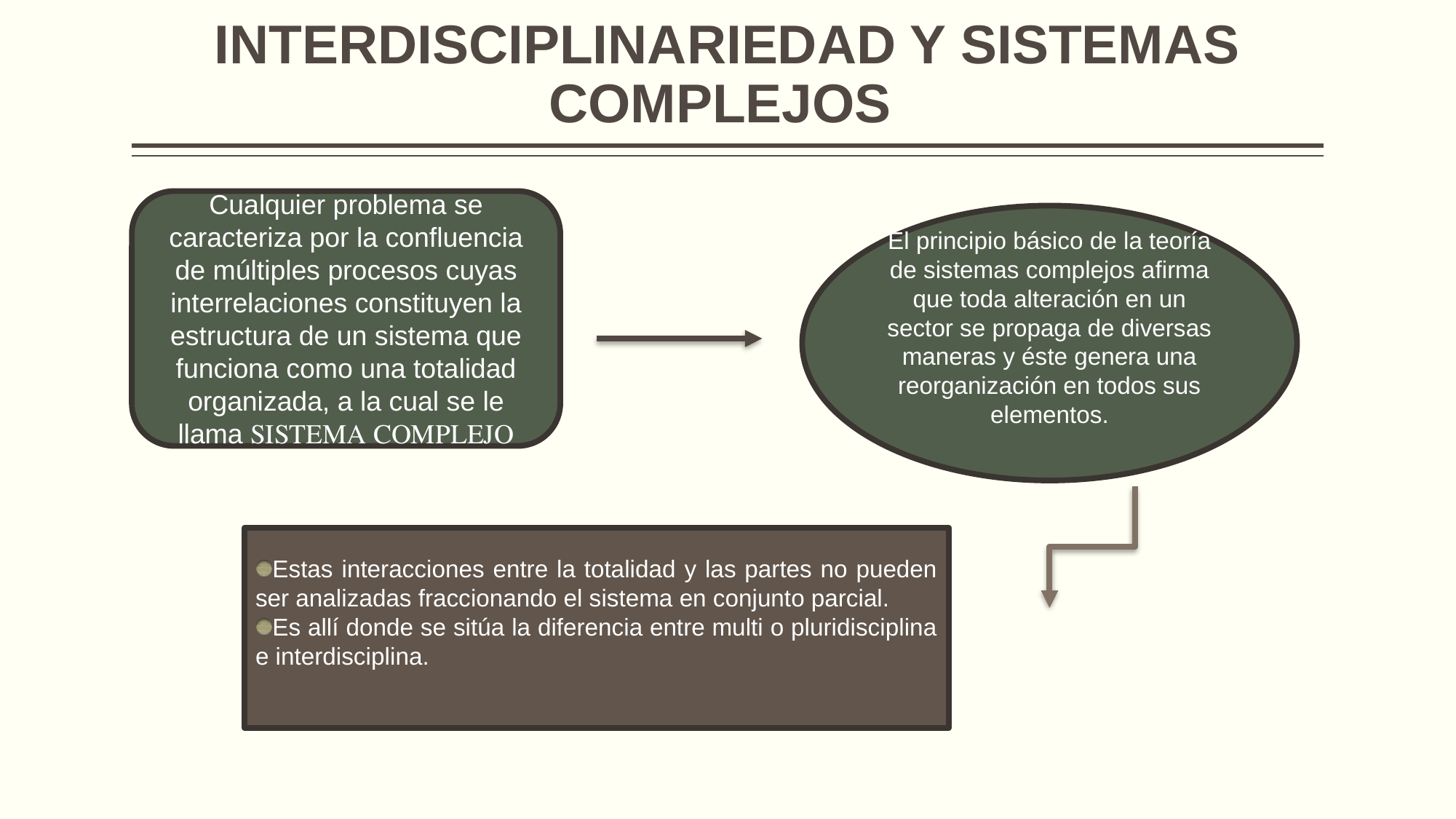

# INTERDISCIPLINARIEDAD Y SISTEMAS COMPLEJOS

Cualquier problema se caracteriza por la confluencia de múltiples procesos cuyas interrelaciones constituyen la estructura de un sistema que funciona como una totalidad organizada, a la cual se le llama SISTEMA COMPLEJO
El principio básico de la teoría de sistemas complejos afirma que toda alteración en un sector se propaga de diversas maneras y éste genera una reorganización en todos sus elementos.

Estas interacciones entre la totalidad y las partes no pueden ser analizadas fraccionando el sistema en conjunto parcial.
Es allí donde se sitúa la diferencia entre multi o pluridisciplina e interdisciplina.